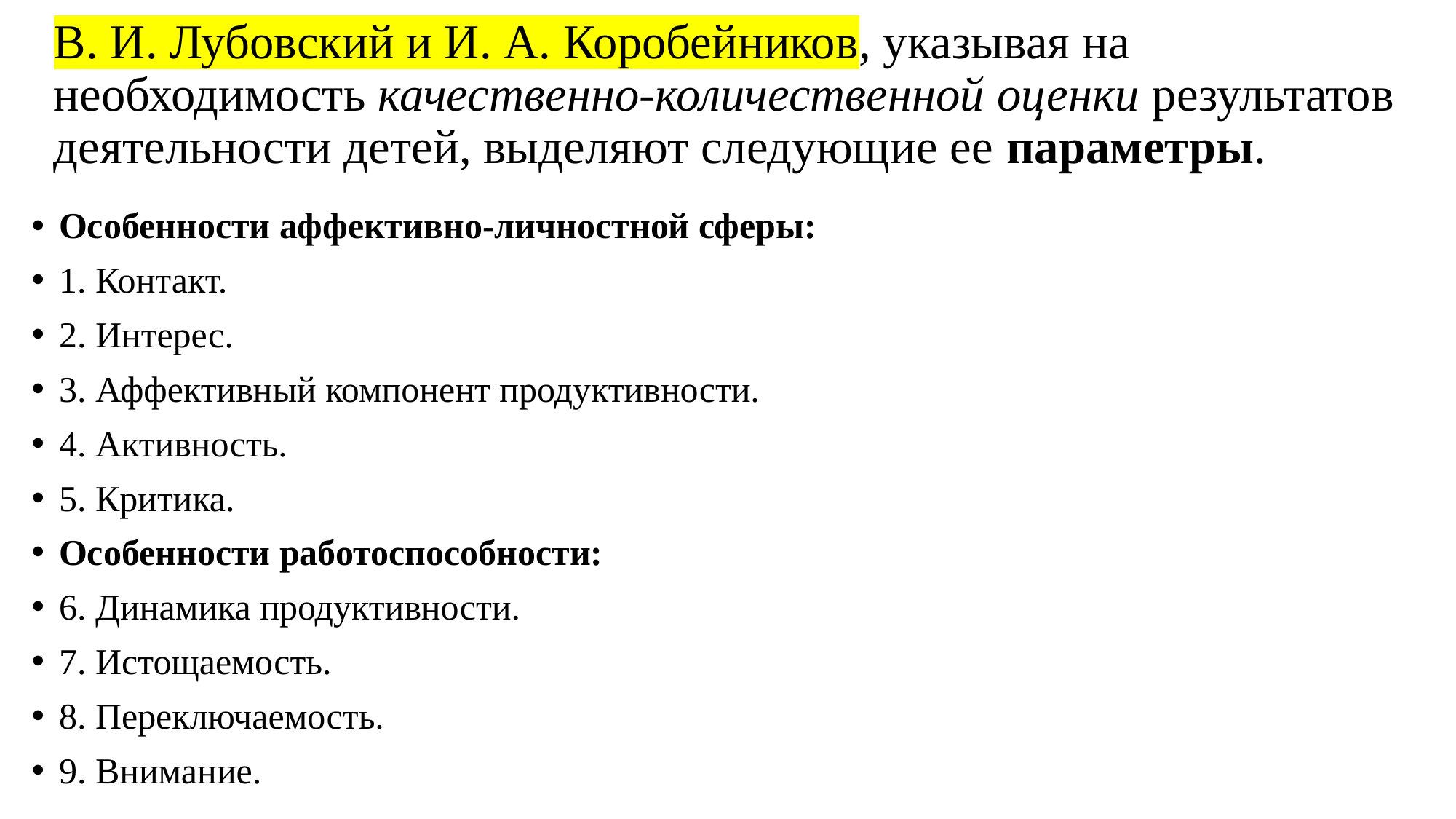

# В. И. Лубовский и И. А. Коробейников, указывая на необходимость качественно-количественной оценки ре­зультатов деятельности детей, выделяют следующие ее параметры.
Особенности аффективно-личностной сферы:
1. Контакт.
2. Интерес.
3. Аффективный компонент продуктивности.
4. Активность.
5. Критика.
Особенности работоспособности:
6. Динамика продуктивности.
7. Истощаемость.
8. Переключаемость.
9. Внимание.